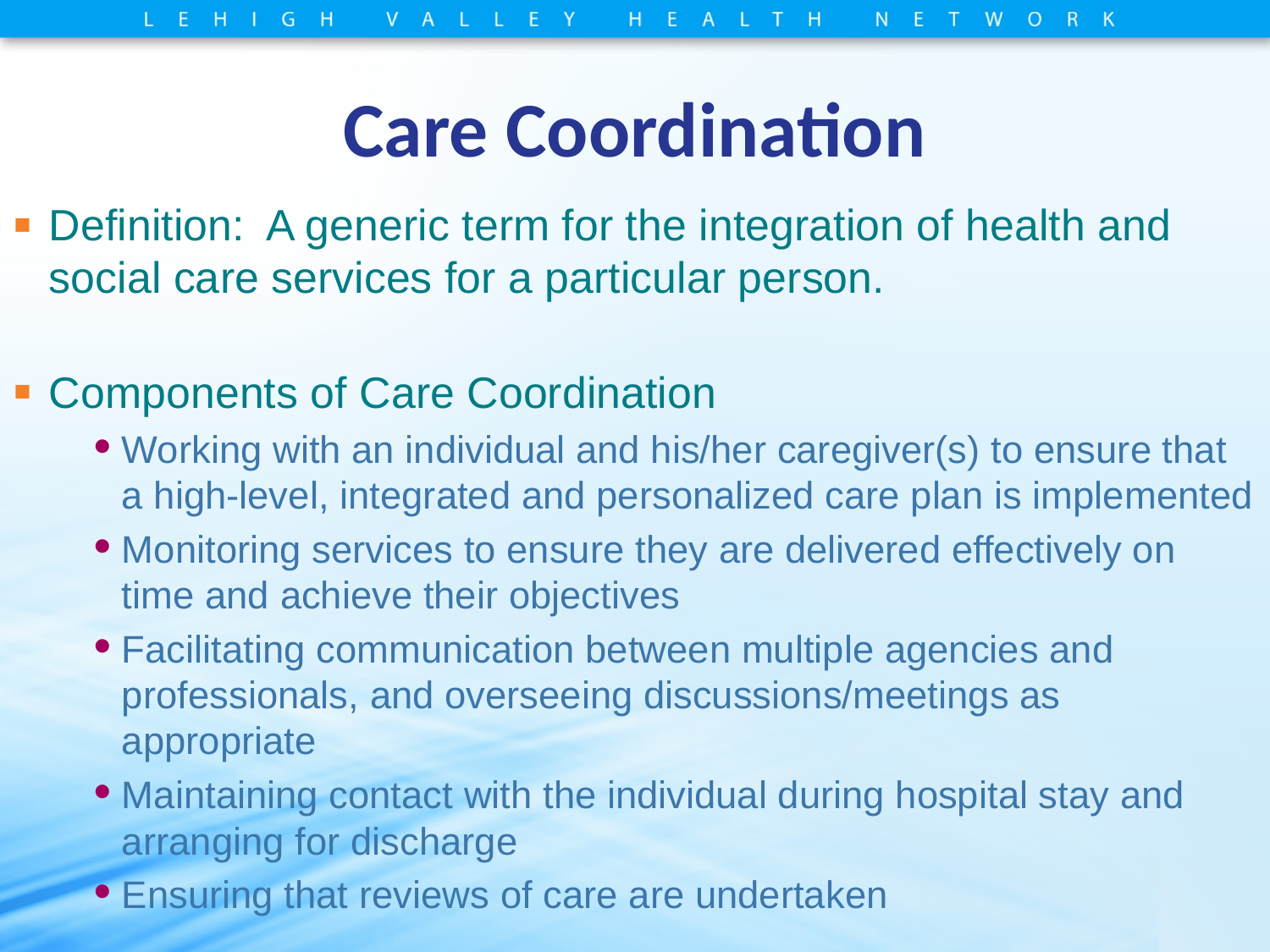

# Care Coordination
Definition:  A generic term for the integration of health and social care services for a particular person.
Components of Care Coordination
Working with an individual and his/her caregiver(s) to ensure that a high-level, integrated and personalized care plan is implemented
Monitoring services to ensure they are delivered effectively on time and achieve their objectives
Facilitating communication between multiple agencies and professionals, and overseeing discussions/meetings as appropriate
Maintaining contact with the individual during hospital stay and arranging for discharge
Ensuring that reviews of care are undertaken